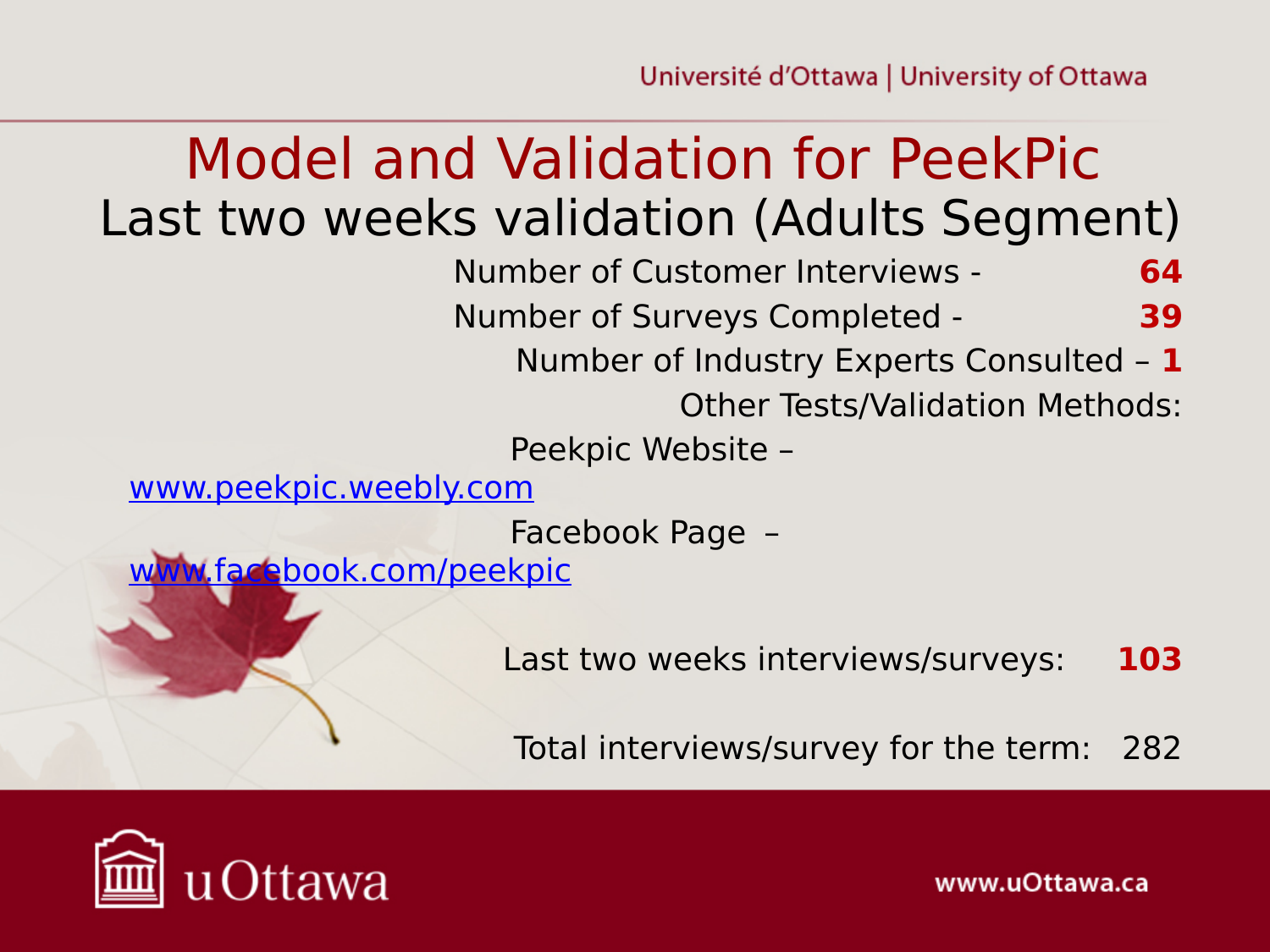

# Model and Validation for PeekPic
Last two weeks validation (Adults Segment)
Number of Customer Interviews -	     64
Number of Surveys Completed - 	     39
Number of Industry Experts Consulted – 1
Other Tests/Validation Methods:
			Peekpic Website – www.peekpic.weebly.com
			Facebook Page 	– www.facebook.com/peekpic

Last two weeks interviews/surveys:     103

Total interviews/survey for the term:   282